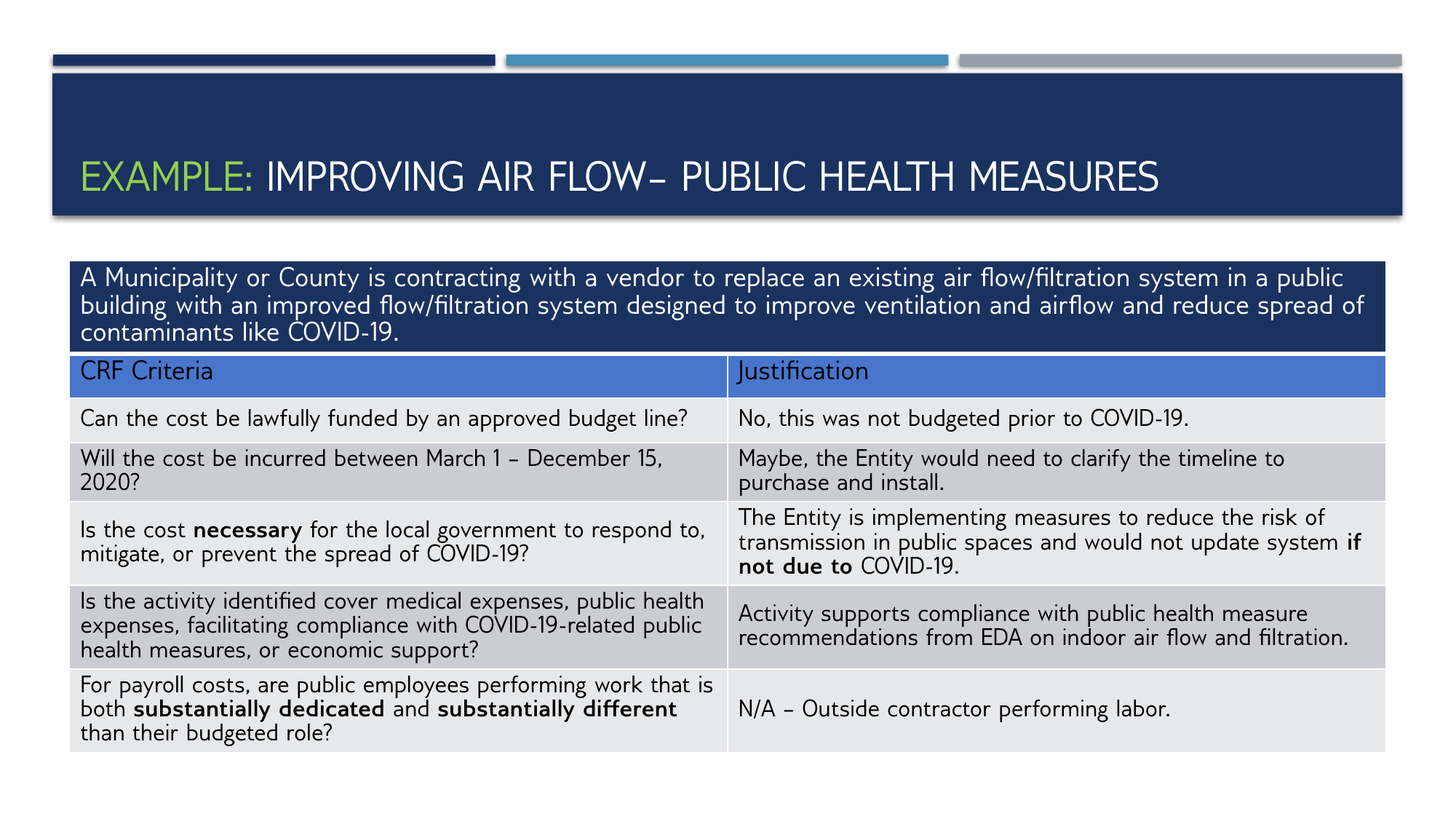

# Example: IMPROVING AIR FLOW– Public Health Measures
| A Municipality or County is contracting with a vendor to replace an existing air flow/filtration system in a public building with an improved flow/filtration system designed to improve ventilation and airflow and reduce spread of contaminants like COVID-19. |  |
| --- | --- |
| CRF Criteria | Justification |
| Can the cost be lawfully funded by an approved budget line? | No, this was not budgeted prior to COVID-19. |
| Will the cost be incurred between March 1 – December 15, 2020? | Maybe, the Entity would need to clarify the timeline to purchase and install. |
| Is the cost necessary for the local government to respond to, mitigate, or prevent the spread of COVID-19? | The Entity is implementing measures to reduce the risk of transmission in public spaces and would not update system if not due to COVID-19. |
| Is the activity identified cover medical expenses, public health expenses, facilitating compliance with COVID-19-related public health measures, or economic support? | Activity supports compliance with public health measure recommendations from EDA on indoor air flow and filtration. |
| For payroll costs, are public employees performing work that is both substantially dedicated and substantially different than their budgeted role? | N/A – Outside contractor performing labor. |
14